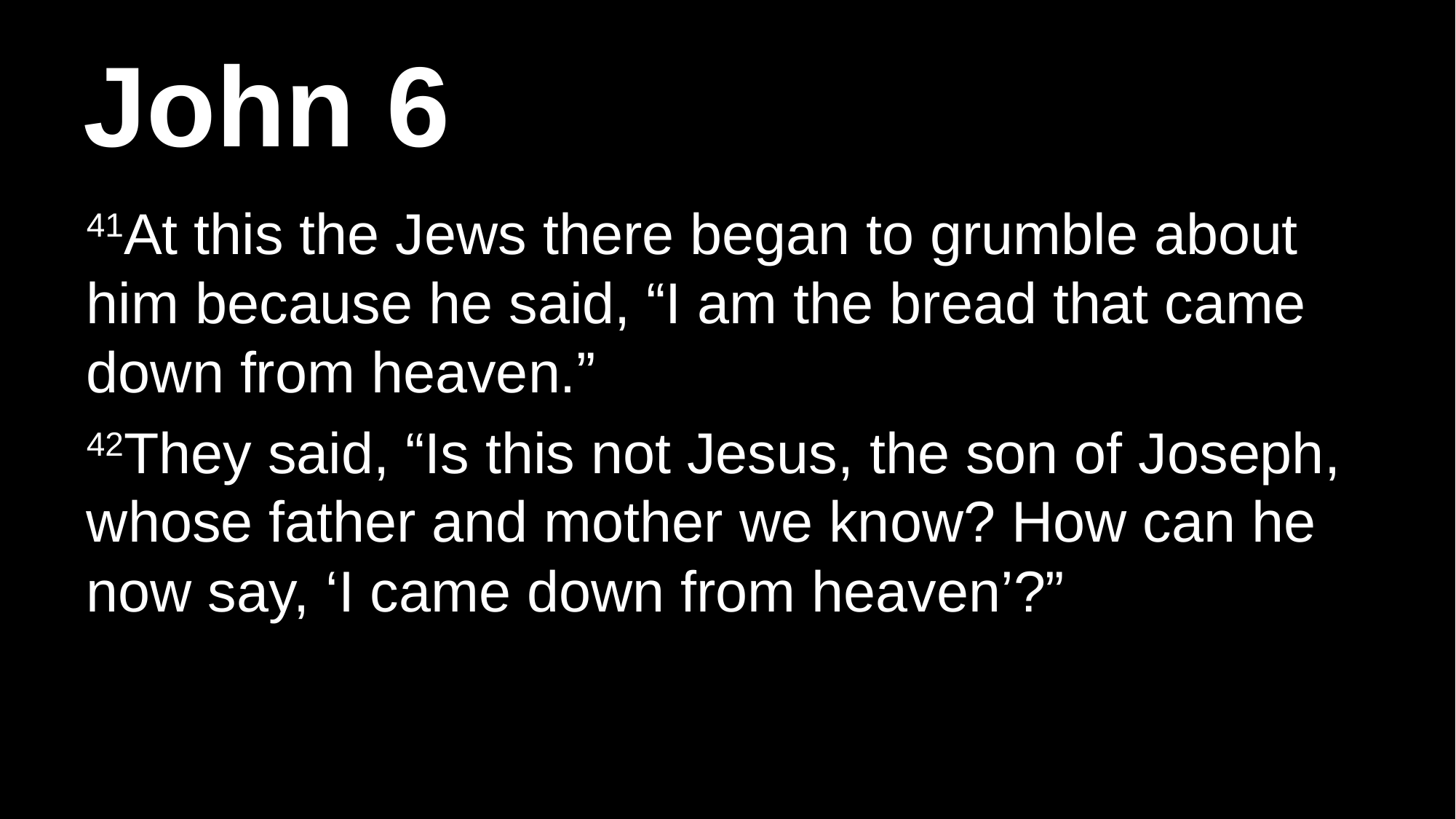

# John 6
41At this the Jews there began to grumble about him because he said, “I am the bread that came down from heaven.”
42They said, “Is this not Jesus, the son of Joseph, whose father and mother we know? How can he now say, ‘I came down from heaven’?”